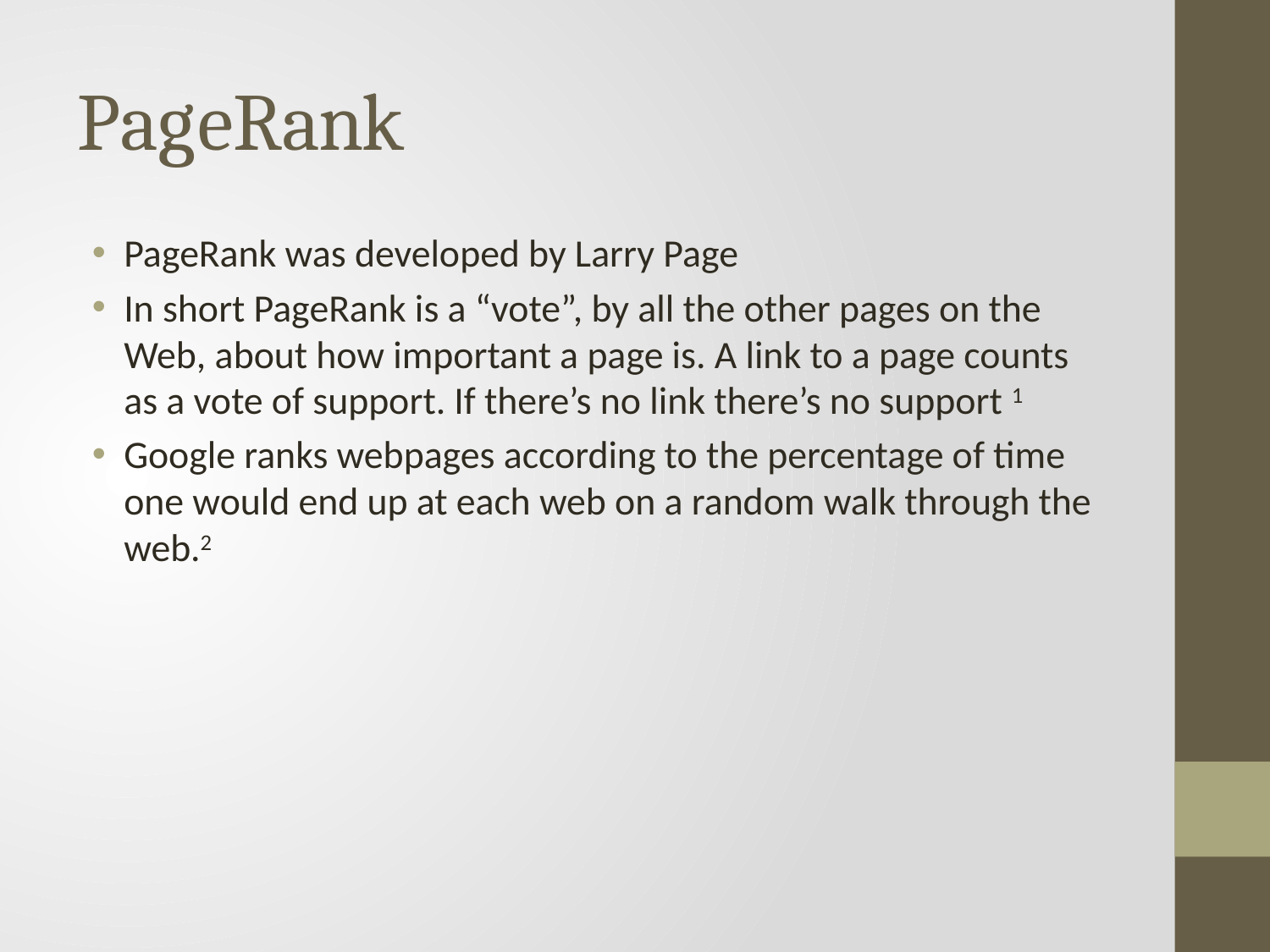

# PageRank
PageRank was developed by Larry Page
In short PageRank is a “vote”, by all the other pages on the Web, about how important a page is. A link to a page counts as a vote of support. If there’s no link there’s no support 1
Google ranks webpages according to the percentage of time one would end up at each web on a random walk through the web.2